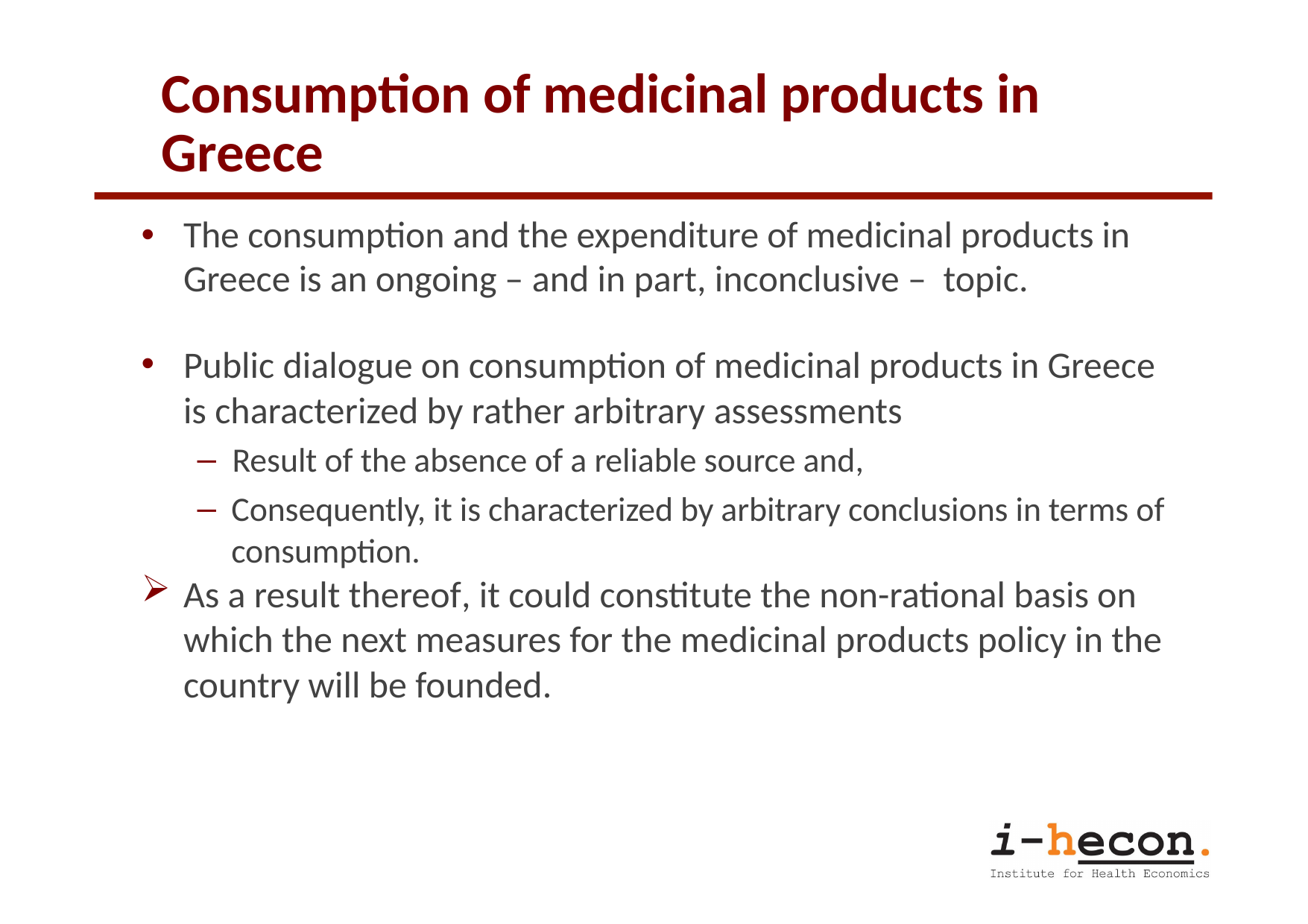

# Consumption of medicinal products in Greece
The consumption and the expenditure of medicinal products in Greece is an ongoing – and in part, inconclusive –  topic.
Public dialogue on consumption of medicinal products in Greece is characterized by rather arbitrary assessments
Result of the absence of a reliable source and,
Consequently, it is characterized by arbitrary conclusions in terms of consumption.
As a result thereof, it could constitute the non-rational basis on which the next measures for the medicinal products policy in the country will be founded.

9